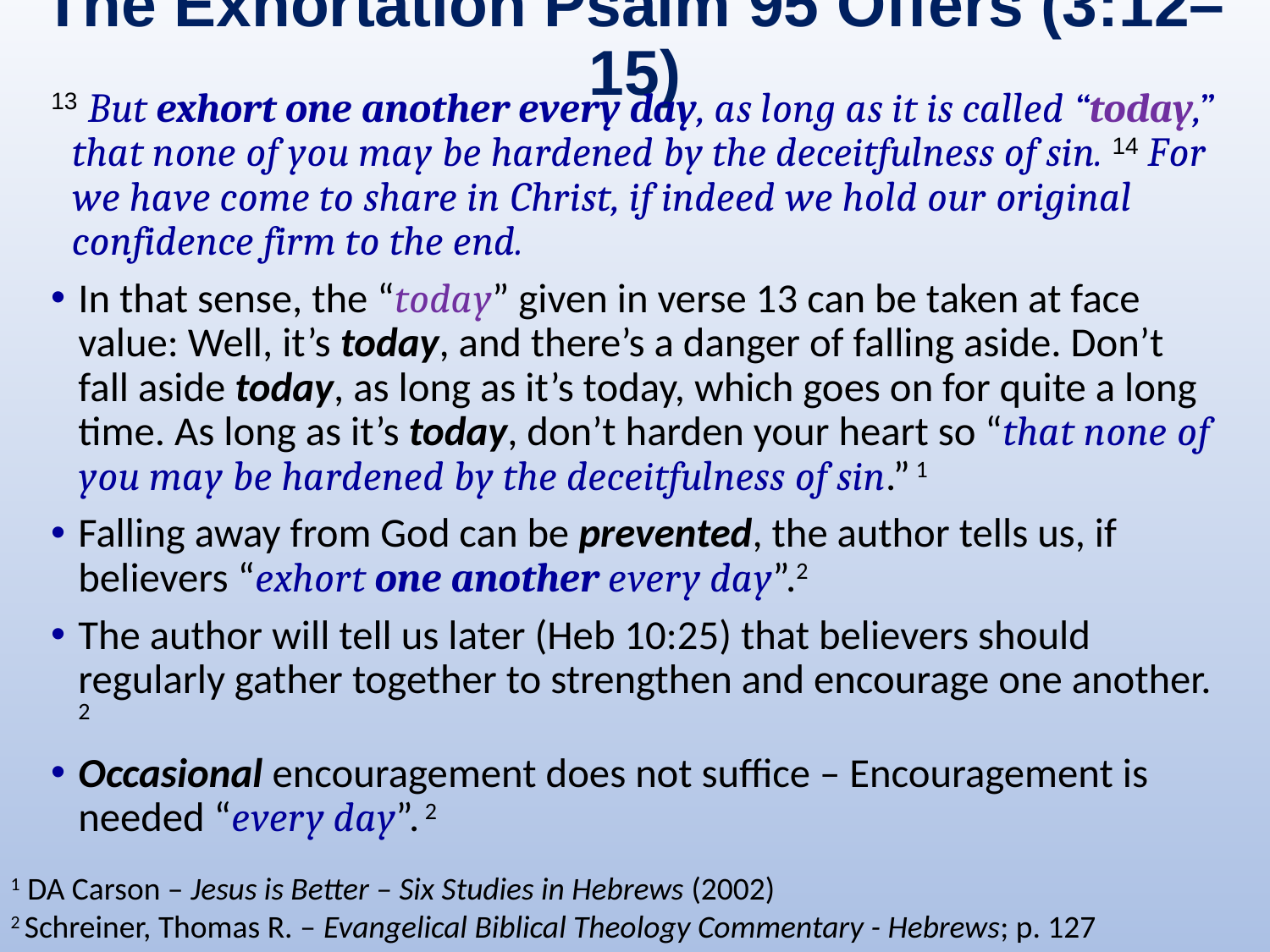

# The Exhortation Psalm 95 Offers (3:12–15)
13 But exhort one another every day, as long as it is called “today,” that none of you may be hardened by the deceitfulness of sin. 14 For we have come to share in Christ, if indeed we hold our original confidence firm to the end.
In that sense, the “today” given in verse 13 can be taken at face value: Well, it’s today, and there’s a danger of falling aside. Don’t fall aside today, as long as it’s today, which goes on for quite a long time. As long as it’s today, don’t harden your heart so “that none of you may be hardened by the deceitfulness of sin.” 1
Falling away from God can be prevented, the author tells us, if believers “exhort one another every day”.2
The author will tell us later (Heb 10:25) that believers should regularly gather together to strengthen and encourage one another. 2
Occasional encouragement does not suffice – Encouragement is needed “every day”. 2
1 DA Carson – Jesus is Better – Six Studies in Hebrews (2002)
2 Schreiner, Thomas R. – Evangelical Biblical Theology Commentary - Hebrews; p. 127